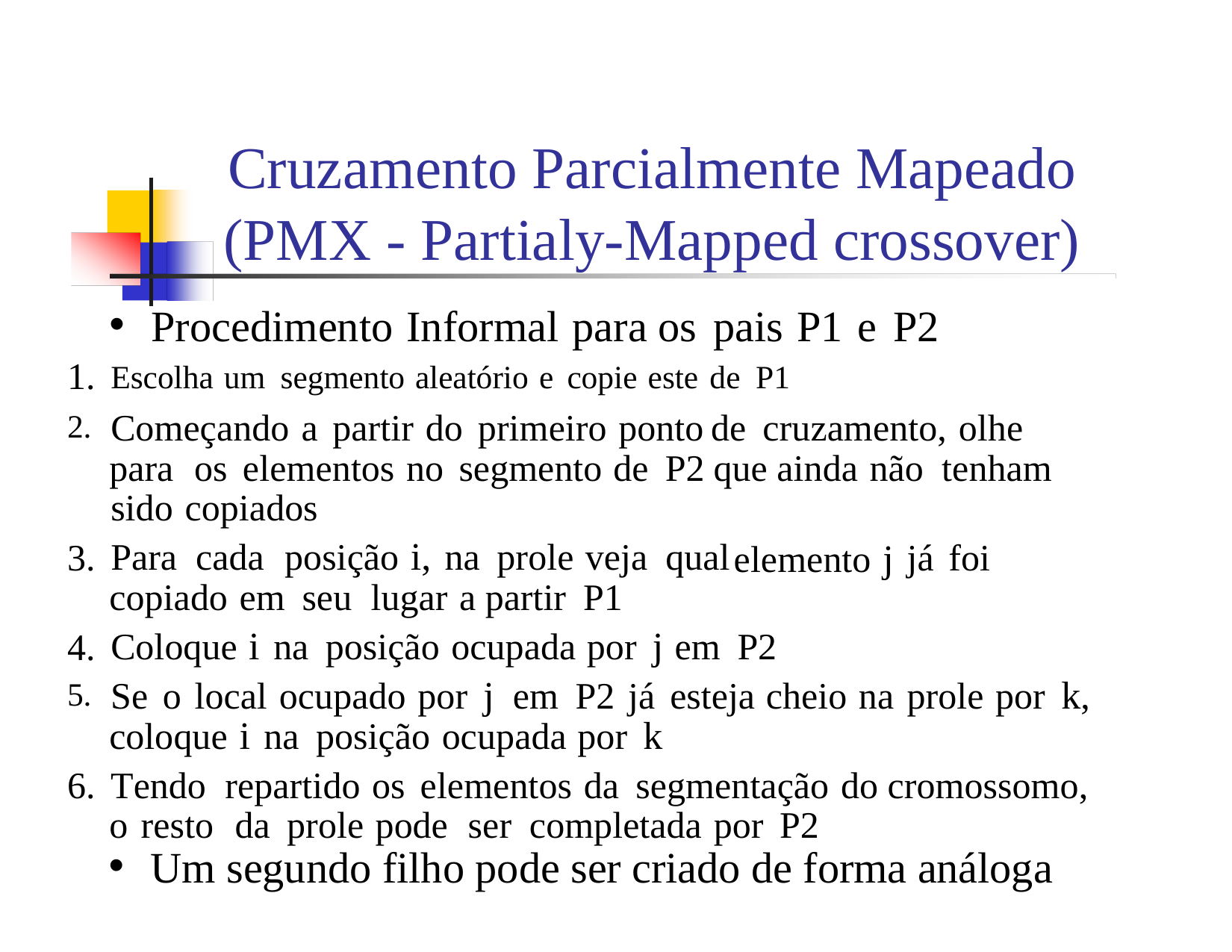

Cruzamento Parcialmente Mapeado (PMX - Partialy-Mapped crossover)

Procedimento Informal para os pais P1 e P2
Escolha um segmento aleatório e copie este de P1

1.
2.
Começando a partir do primeiro ponto para  os elementos no segmento de P2
sido copiados
Para cada  posição i, na prole veja qual copiado em seu  lugar a partir P1
de cruzamento, olhe  que ainda não tenham
elemento j
3.
já foi
Coloque i na posição ocupada
por j em P2
4.
5.
Se o local ocupado por j
prole por k,
em P2 já esteja cheio na
coloque i na posição ocupada por k
6.
Tendo  repartido os elementos da segmentação do cromossomo, o resto  da prole pode  ser completada por P2
Um segundo filho pode ser criado de forma análoga